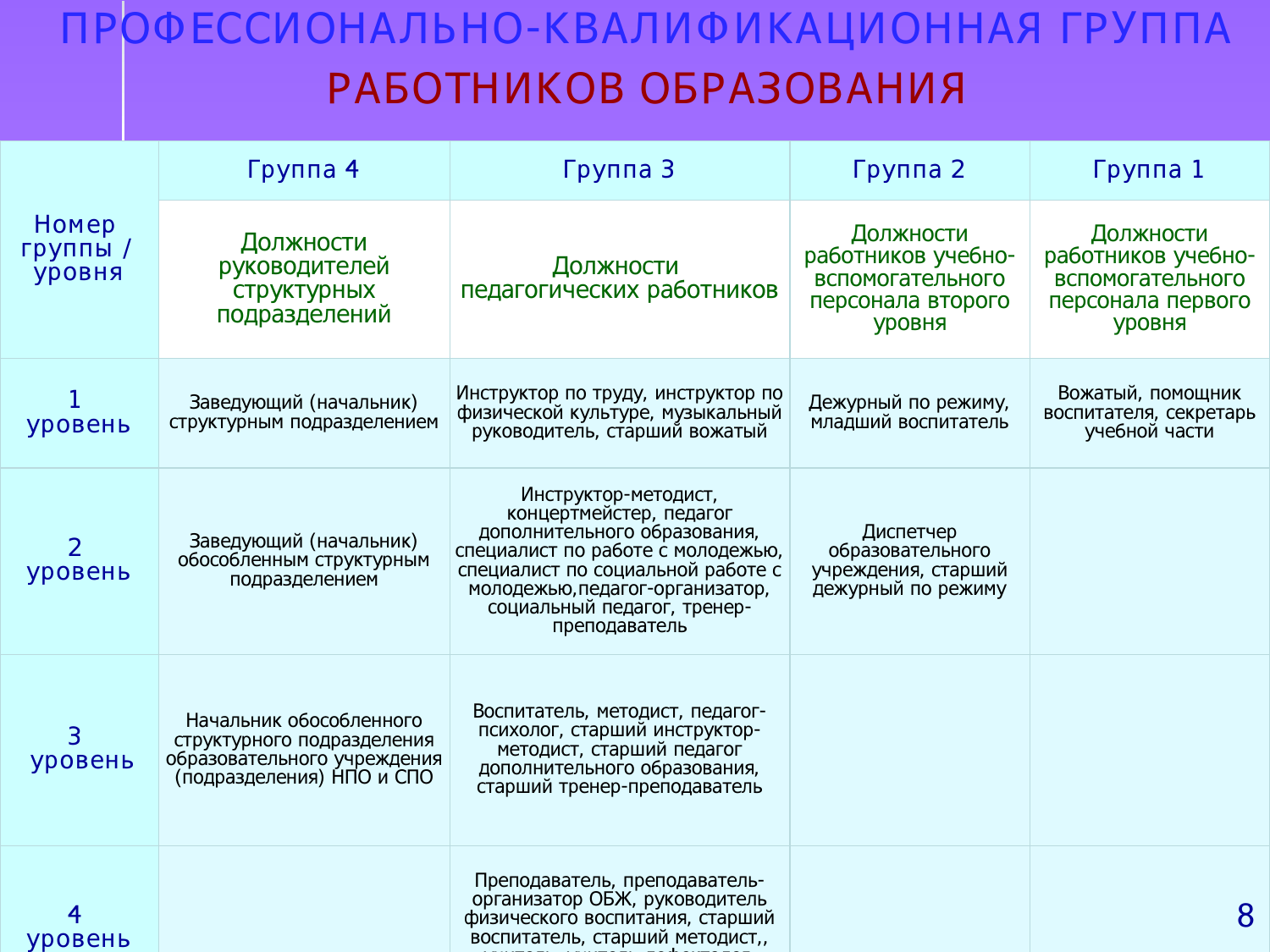

ПРОФЕССИОНАЛЬНО-КВАЛИФИКАЦИОННАЯ ГРУППА
 РАБОТНИКОВ ОБРАЗОВАНИЯ
| Номер группы / уровня | Группа 4 | Группа 3 | Группа 2 | Группа 1 |
| --- | --- | --- | --- | --- |
|  | Должности руководителей структурных подразделений | Должности педагогических работников | Должности работников учебно-вспомогательного персонала второго уровня | Должности работников учебно-вспомогательного персонала первого уровня |
| 1 уровень | Заведующий (начальник) структурным подразделением | Инструктор по труду, инструктор по физической культуре, музыкальный руководитель, старший вожатый | Дежурный по режиму, младший воспитатель | Вожатый, помощник воспитателя, секретарь учебной части |
| 2 уровень | Заведующий (начальник) обособленным структурным подразделением | Инструктор-методист, концертмейстер, педагог дополнительного образования, специалист по работе с молодежью, специалист по социальной работе с молодежью,педагог-организатор, социальный педагог, тренер-преподаватель | Диспетчер образовательного учреждения, старший дежурный по режиму |  |
| 3 уровень | Начальник обособленного структурного подразделения образовательного учреждения (подразделения) НПО и СПО | Воспитатель, методист, педагог-психолог, старший инструктор-методист, старший педагог дополнительного образования, старший тренер-преподаватель |  |  |
| 4 уровень |  | Преподаватель, преподаватель-организатор ОБЖ, руководитель физического воспитания, старший воспитатель, старший методист,, учитель, учитель-дефектолог, учитель-логопед (логопед) |  |  |
8